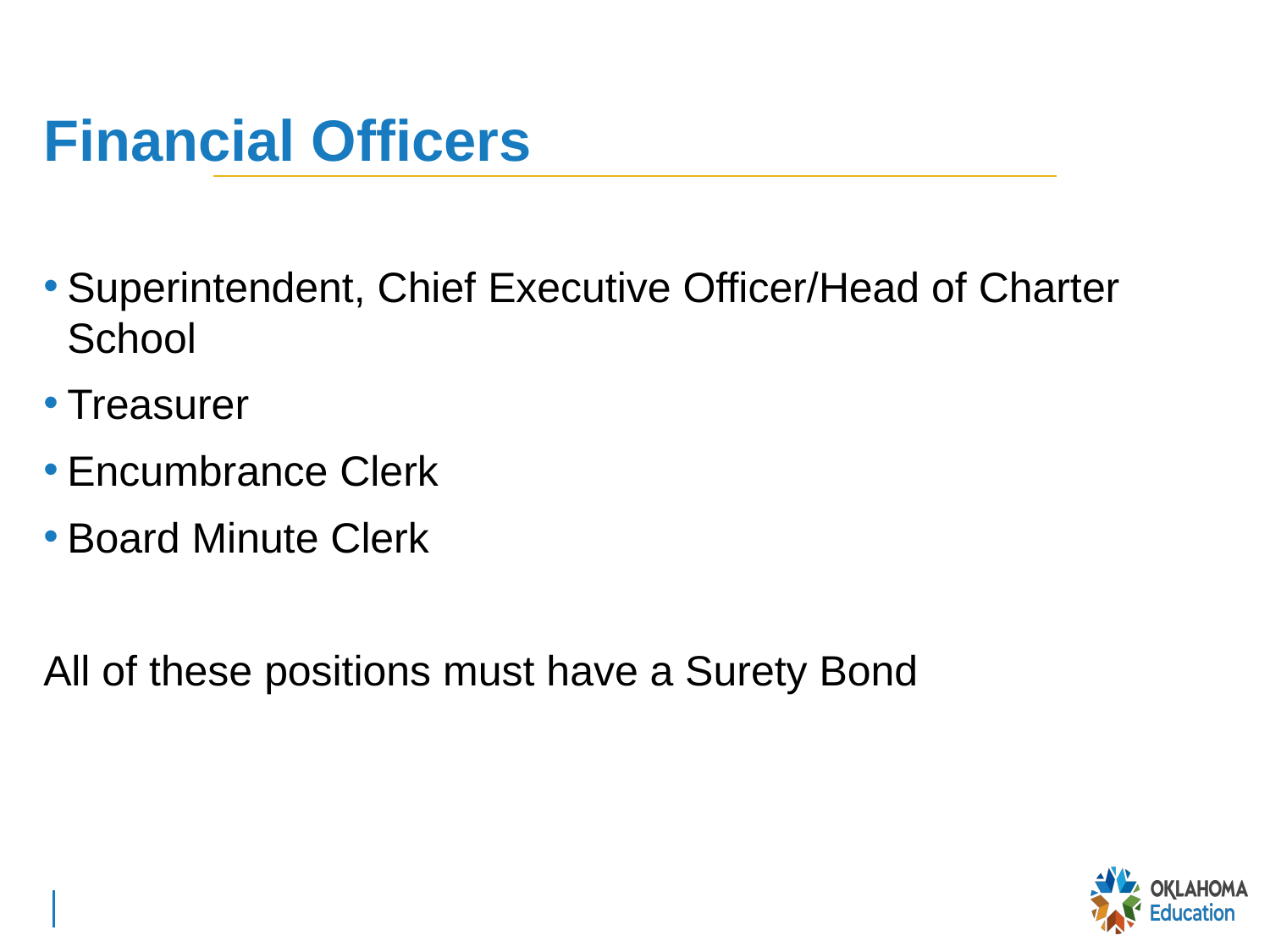

# Financial Officers
Superintendent, Chief Executive Officer/Head of Charter School
Treasurer
Encumbrance Clerk
Board Minute Clerk

All of these positions must have a Surety Bond